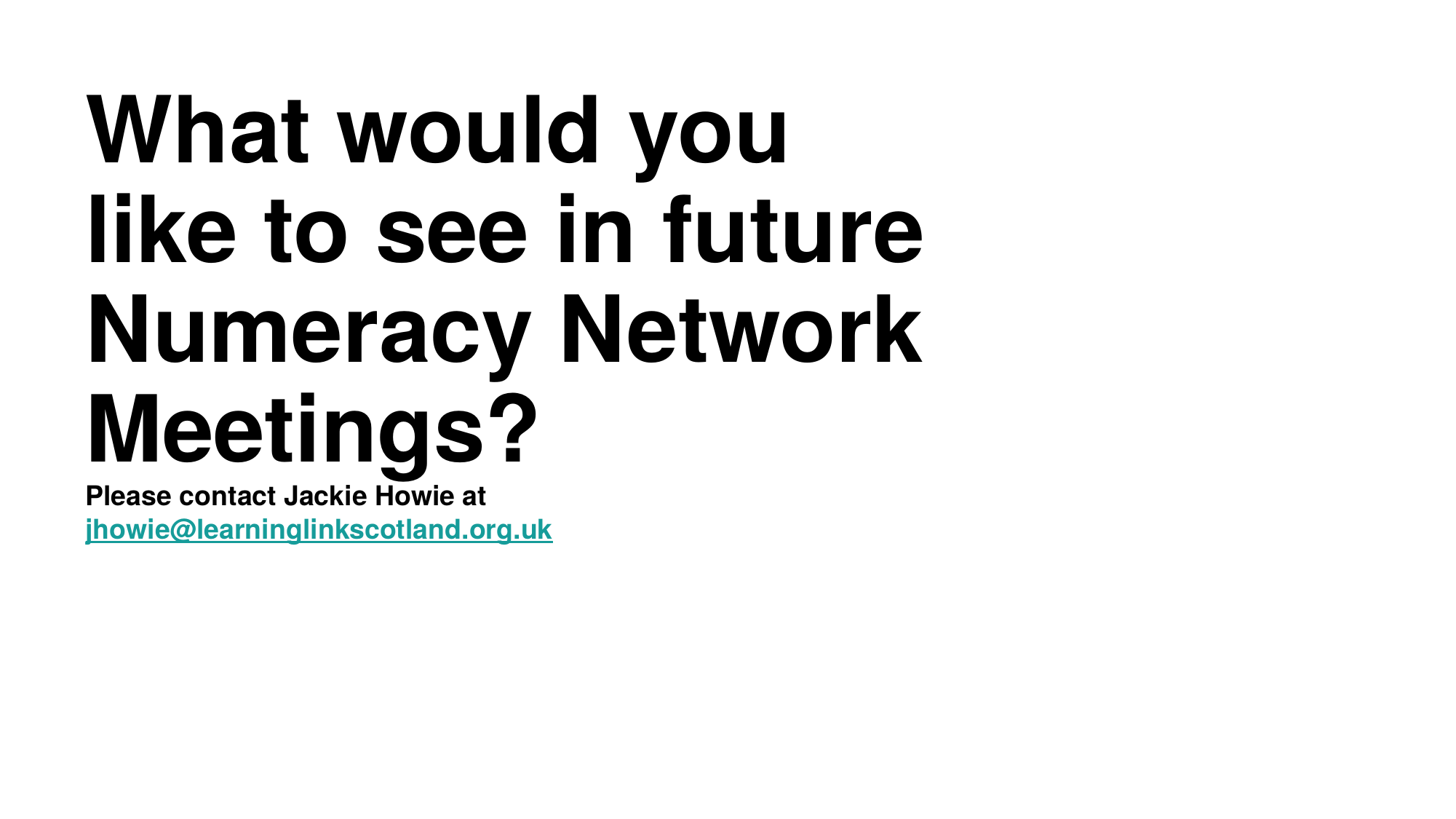

# What would you like to see in future Numeracy Network Meetings? Please contact Jackie Howie at jhowie@learninglinkscotland.org.uk